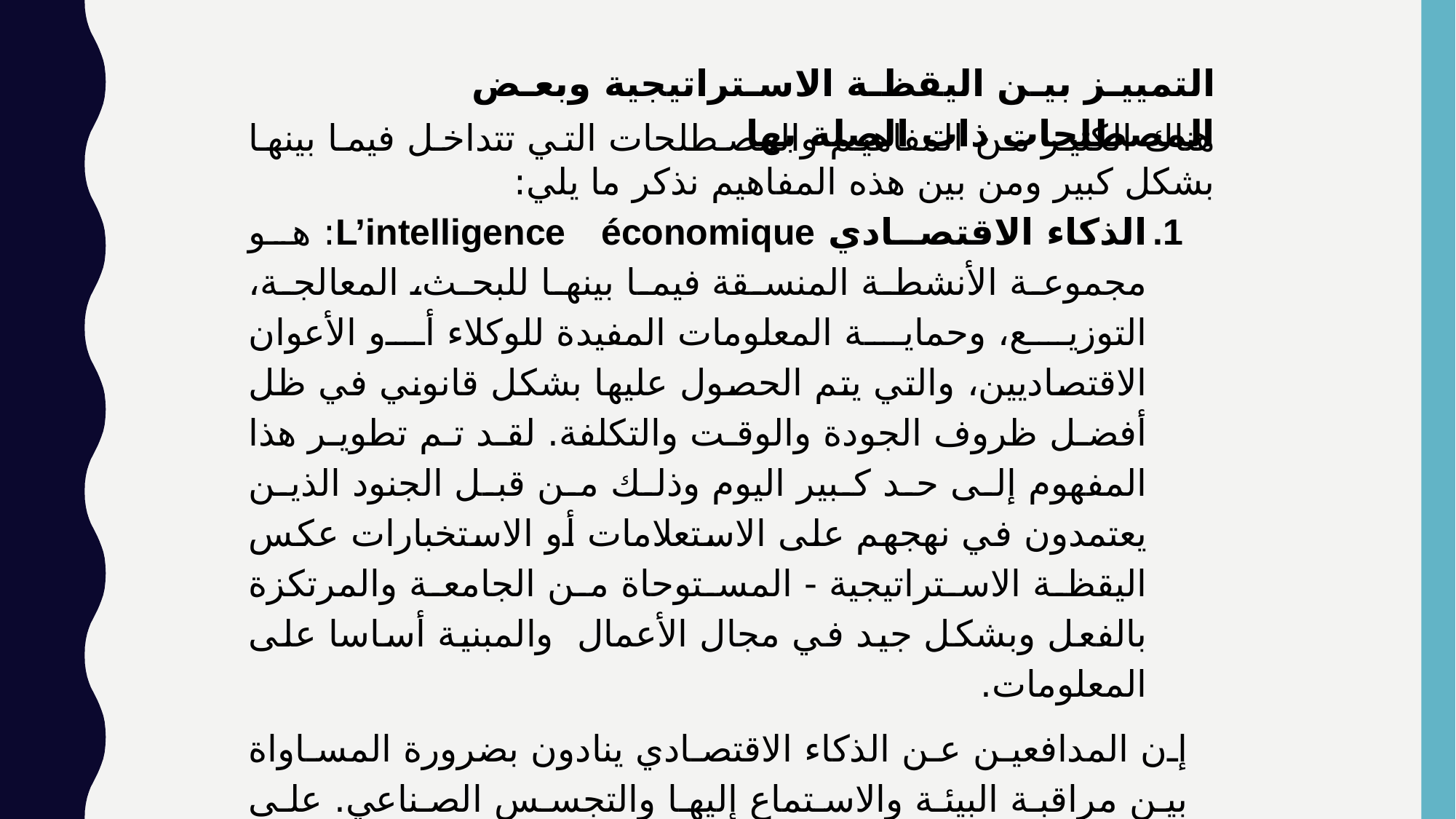

التمييز بين اليقظة الاستراتيجية وبعض المصطلحات ذات الصلة بها

هناك الكثير من المفاهيم والمصطلحات التي تتداخل فيما بينها بشكل كبير ومن بين هذه المفاهيم نذكر ما يلي:
الذكاء الاقتصادي L’intelligence économique: هو مجموعة الأنشطة المنسقة فيما بينها للبحث، المعالجة، التوزيع، وحماية المعلومات المفيدة للوكلاء أو الأعوان الاقتصاديين، والتي يتم الحصول عليها بشكل قانوني في ظل أفضل ظروف الجودة والوقت والتكلفة. لقد تم تطوير هذا المفهوم إلى حد كبير اليوم وذلك من قبل الجنود الذين يعتمدون في نهجهم على الاستعلامات أو الاستخبارات عكس اليقظة الاستراتيجية - المستوحاة من الجامعة والمرتكزة بالفعل وبشكل جيد في مجال الأعمال  والمبنية أساسا على المعلومات.
إن المدافعين عن الذكاء الاقتصادي ينادون بضرورة المساواة بين مراقبة البيئة والاستماع إليها والتجسس الصناعي. على العكس من ذلك، فإن الإدارة الإستراتيجية للمعلومات تدافع عن إمكانيات التعاون بين المؤسسات التي تتفق فيما بينها على القيام بعمل مشترك باعتبارها مؤسسات متنافسة.